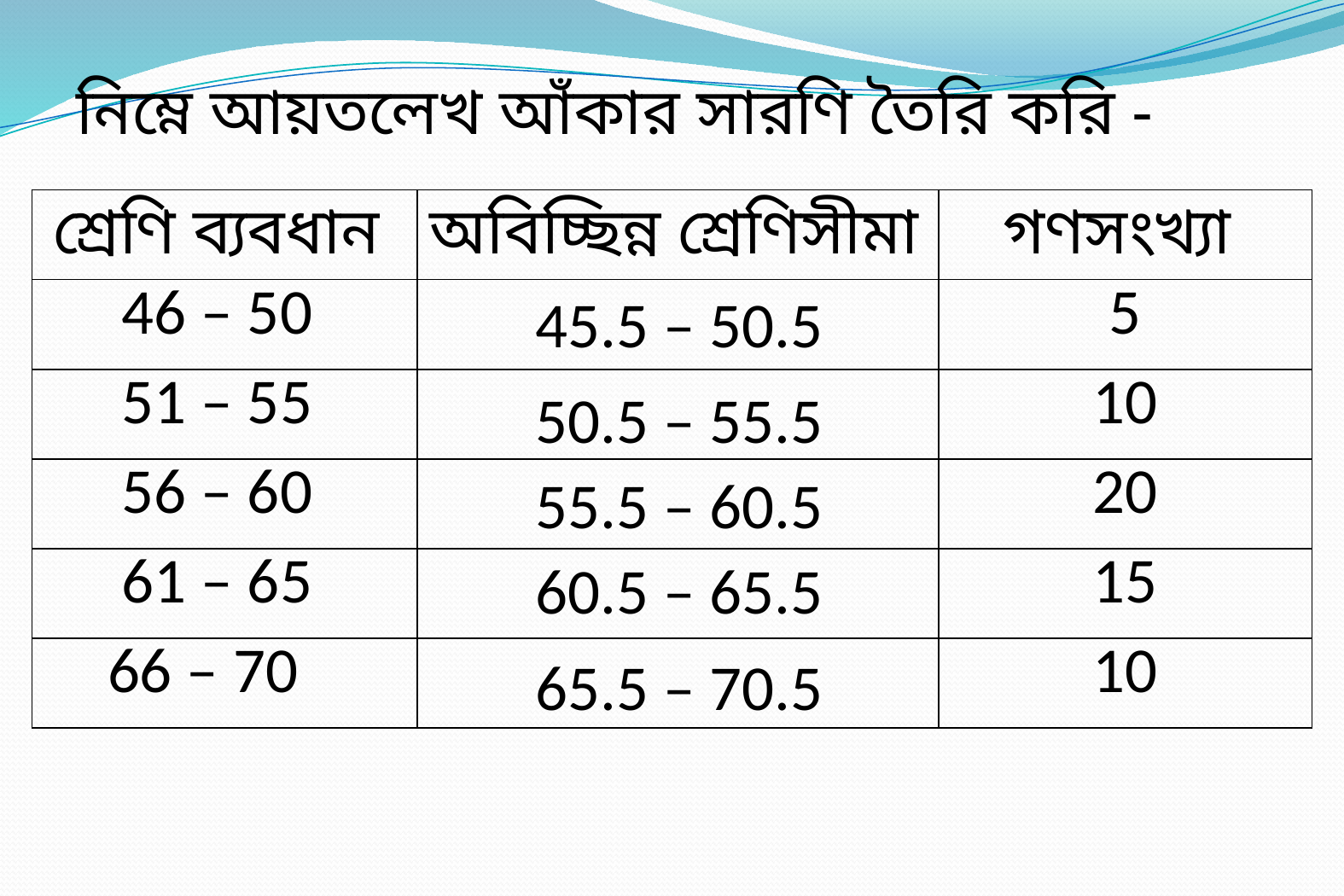

নিম্নে আয়তলেখ আঁকার সারণি তৈরি করি -
| শ্রেণি ব্যবধান | অবিচ্ছিন্ন শ্রেণিসীমা | গণসংখ্যা |
| --- | --- | --- |
| 46 – 50 |  | 5 |
| 51 – 55 |  | 10 |
| 56 – 60 |  | 20 |
| 61 – 65 |  | 15 |
| 66 – 70 |  | 10 |
45.5 – 50.5
50.5 – 55.5
55.5 – 60.5
60.5 – 65.5
65.5 – 70.5